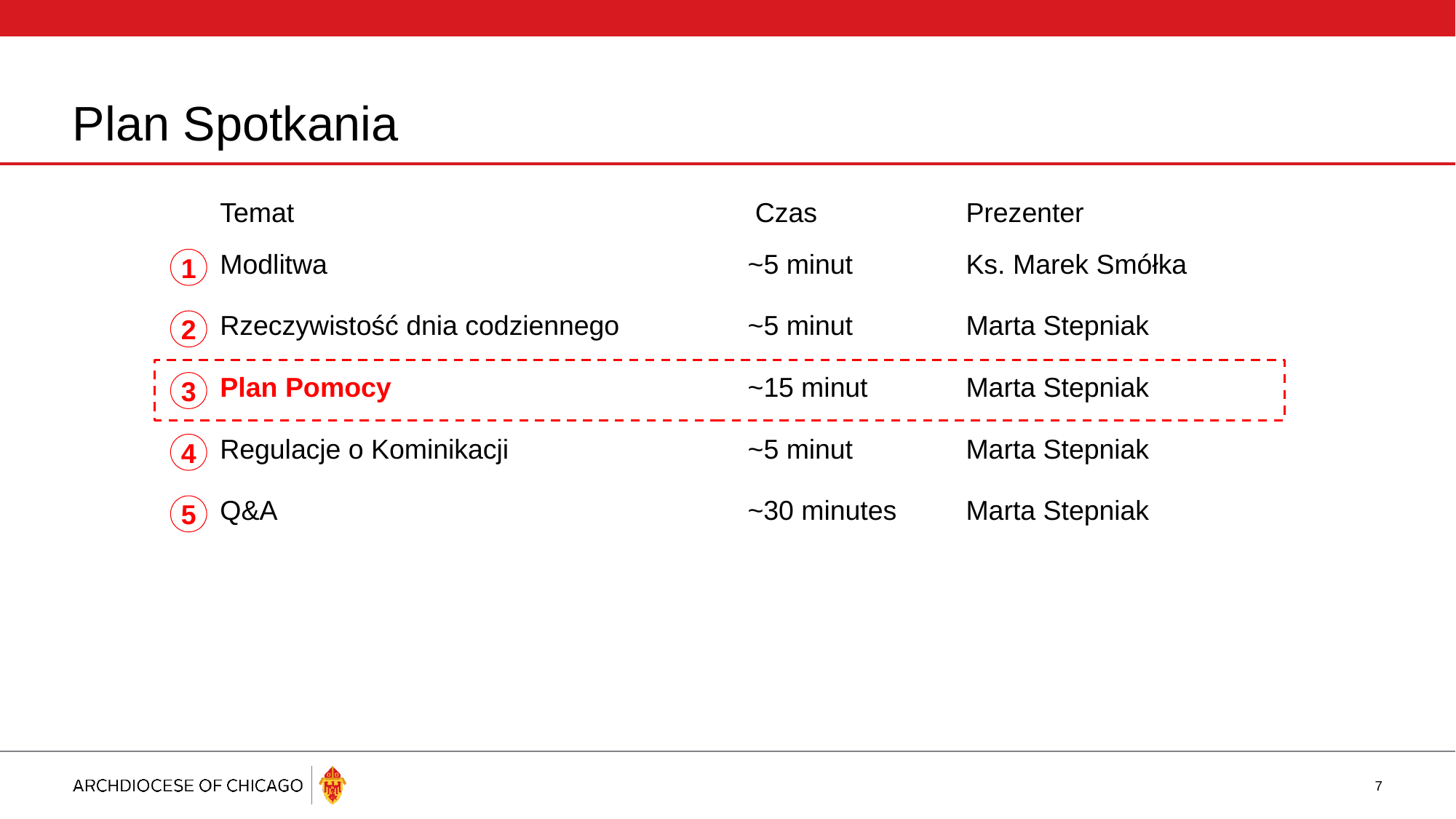

# Plan Spotkania
| Temat | Czas | Prezenter |
| --- | --- | --- |
| Modlitwa | ~5 minut | Ks. Marek Smółka |
| Rzeczywistość dnia codziennego | ~5 minut | Marta Stepniak |
| Plan Pomocy | ~15 minut | Marta Stepniak |
| Regulacje o Kominikacji | ~5 minut | Marta Stepniak |
| Q&A | ~30 minutes | Marta Stepniak |
1
2

3
4
5
7